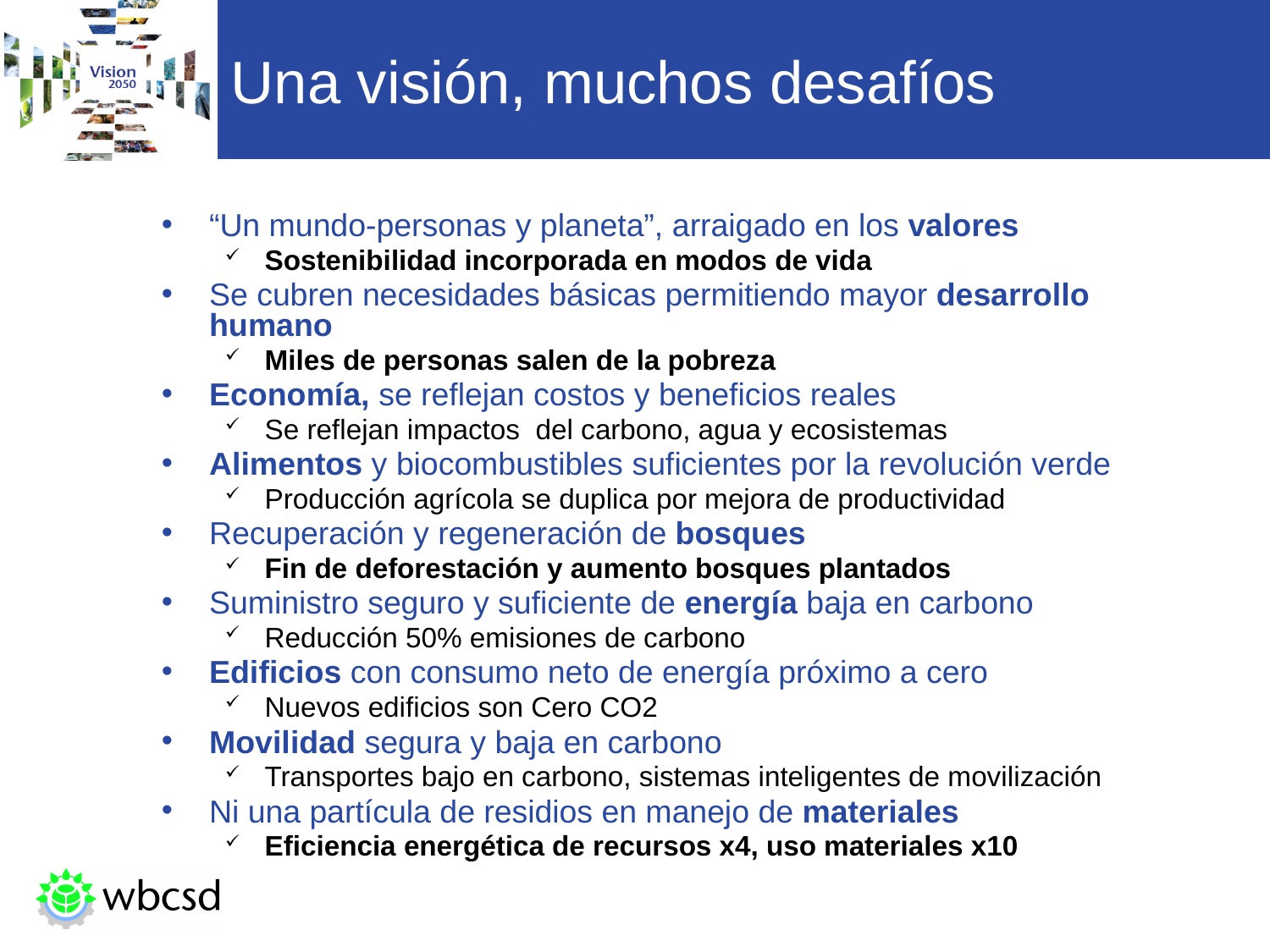

# Una visión, muchos desafíos
“Un mundo-personas y planeta”, arraigado en los valores
Sostenibilidad incorporada en modos de vida
Se cubren necesidades básicas permitiendo mayor desarrollo humano
Miles de personas salen de la pobreza
Economía, se reflejan costos y beneficios reales
Se reflejan impactos  del carbono, agua y ecosistemas
Alimentos y biocombustibles suficientes por la revolución verde
Producción agrícola se duplica por mejora de productividad
Recuperación y regeneración de bosques
Fin de deforestación y aumento bosques plantados
Suministro seguro y suficiente de energía baja en carbono
Reducción 50% emisiones de carbono
Edificios con consumo neto de energía próximo a cero
Nuevos edificios son Cero CO2
Movilidad segura y baja en carbono
Transportes bajo en carbono, sistemas inteligentes de movilización
Ni una partícula de residios en manejo de materiales
Eficiencia energética de recursos x4, uso materiales x10